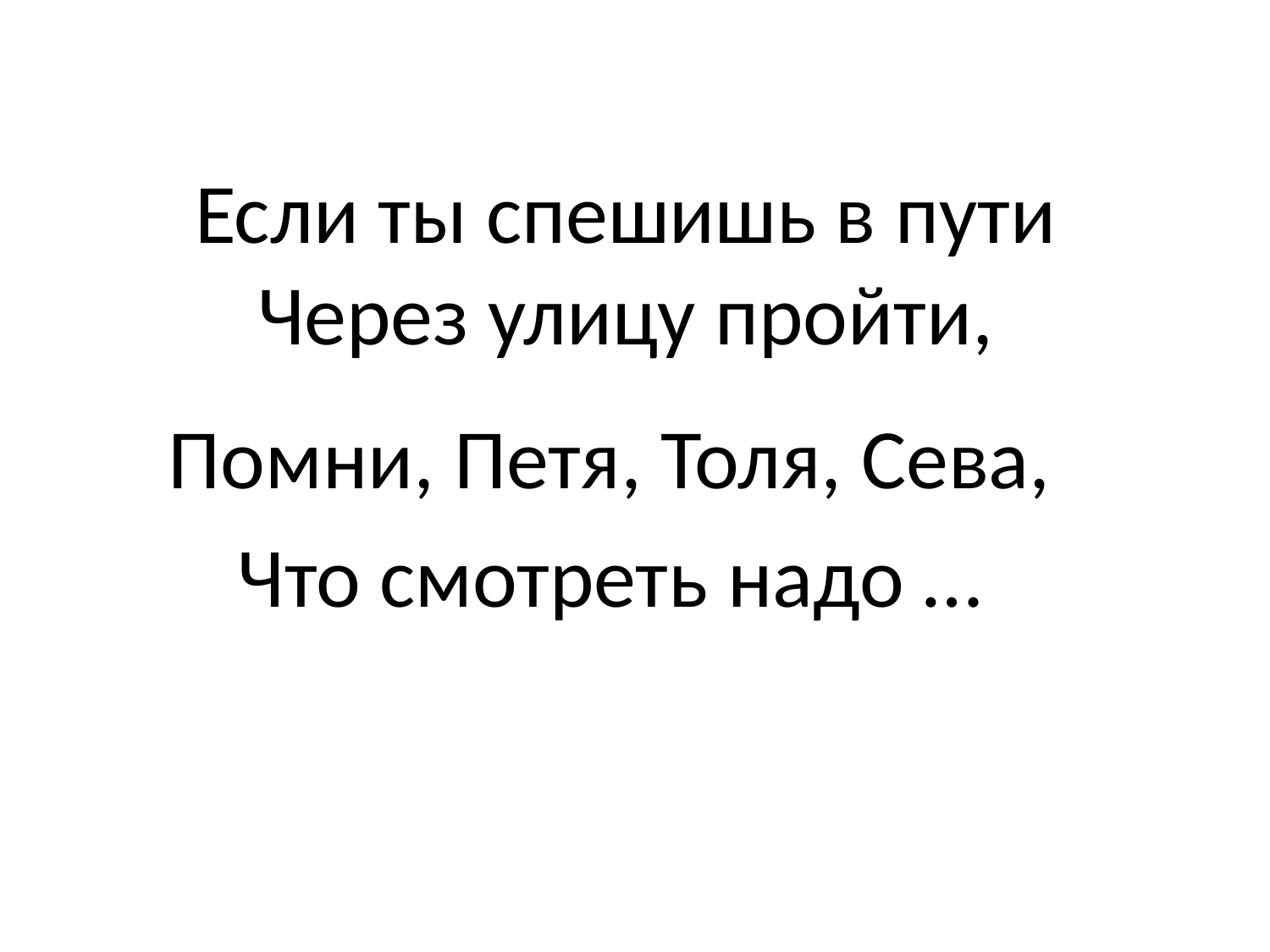

# Если ты спешишь в пути Через улицу пройти,
Помни, Петя, Толя, Сева,
Что смотреть надо …